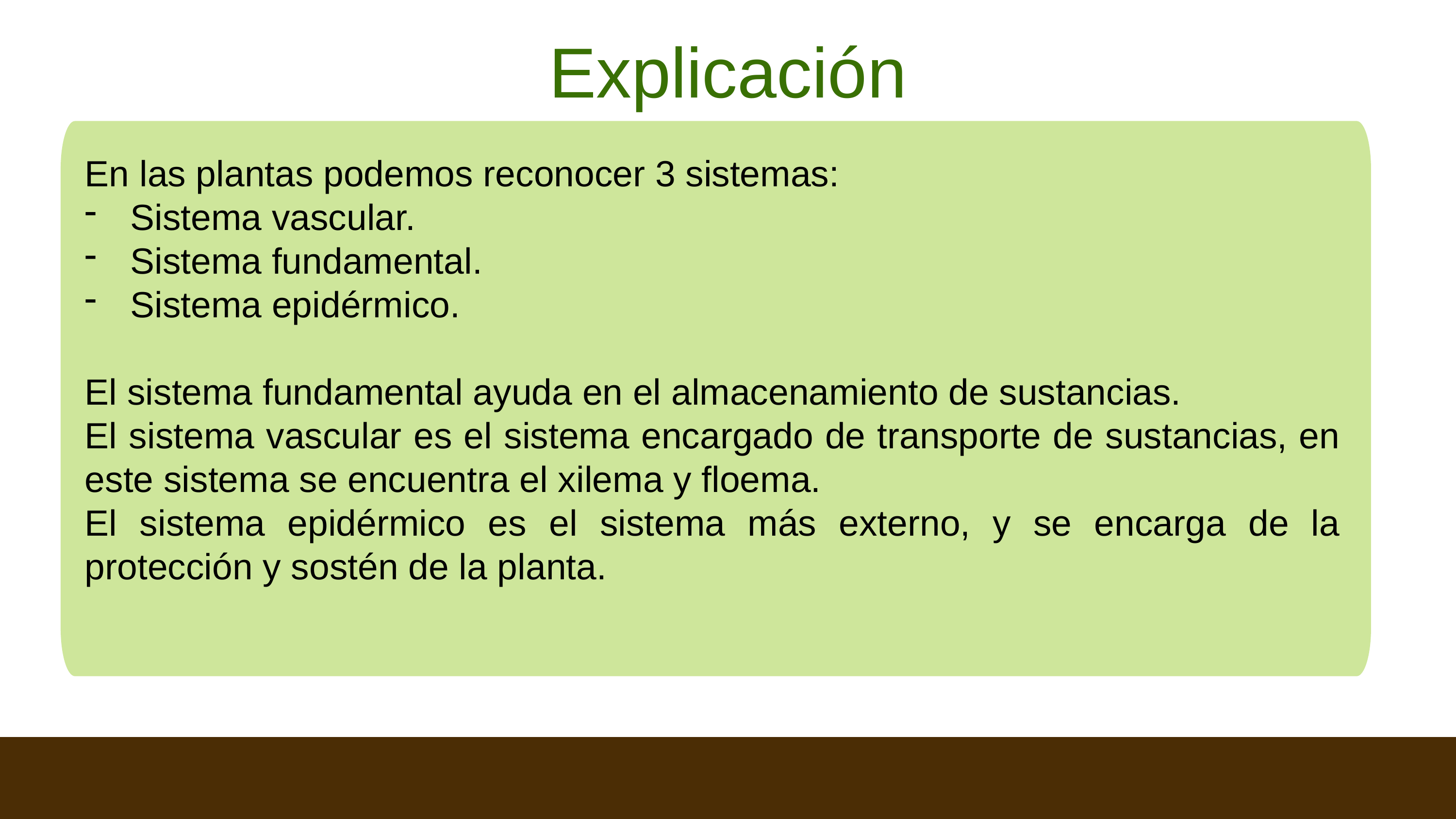

Explicación

En las plantas podemos reconocer 3 sistemas:
Sistema vascular.
Sistema fundamental.
Sistema epidérmico.

El sistema fundamental ayuda en el almacenamiento de sustancias.
El sistema vascular es el sistema encargado de transporte de sustancias, en este sistema se encuentra el xilema y floema.
El sistema epidérmico es el sistema más externo, y se encarga de la protección y sostén de la planta.